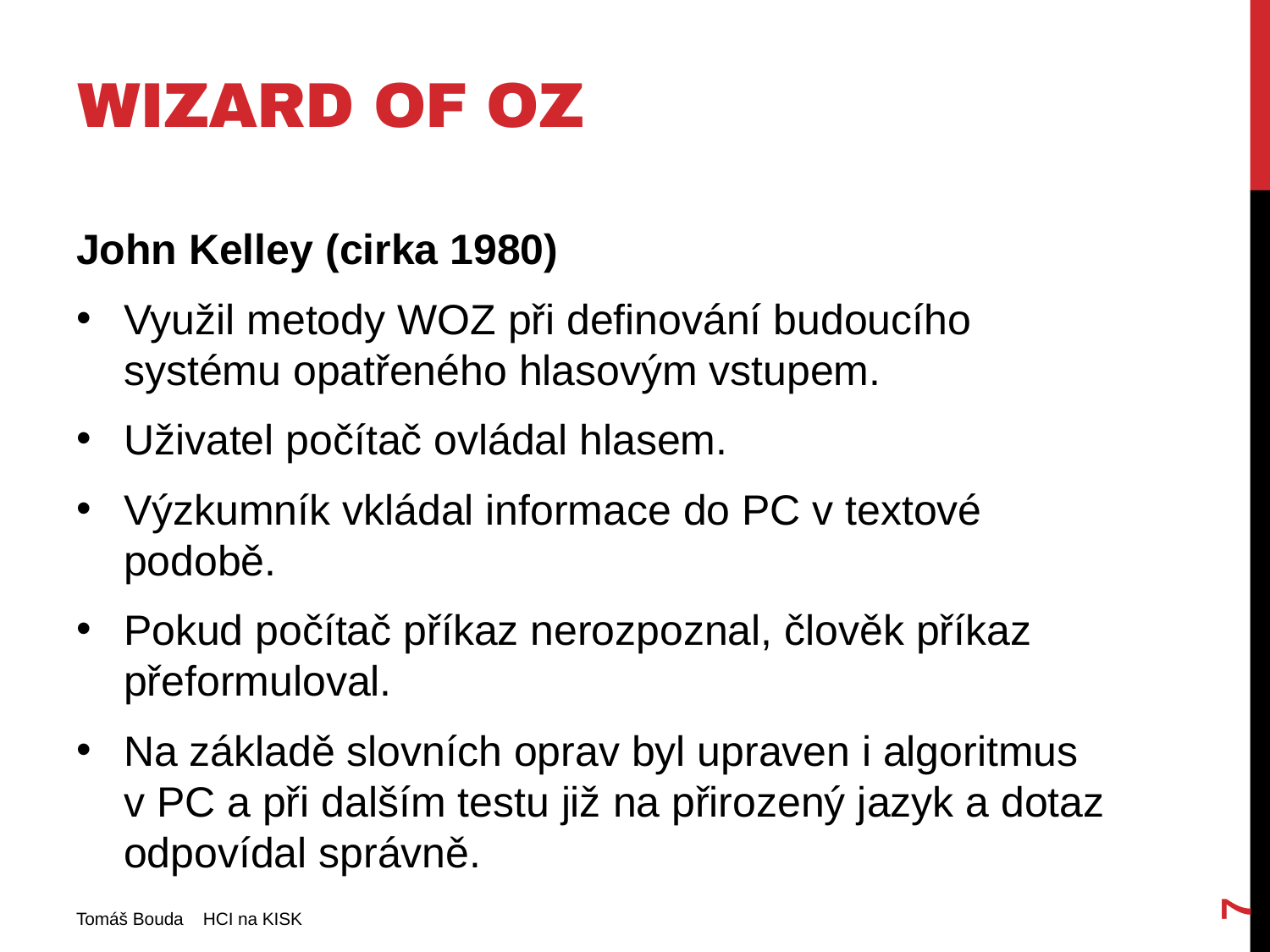

# Wizard of Oz
John Kelley (cirka 1980)
Využil metody WOZ při definování budoucího systému opatřeného hlasovým vstupem.
Uživatel počítač ovládal hlasem.
Výzkumník vkládal informace do PC v textové podobě.
Pokud počítač příkaz nerozpoznal, člověk příkaz přeformuloval.
Na základě slovních oprav byl upraven i algoritmus v PC a při dalším testu již na přirozený jazyk a dotaz odpovídal správně.

7
Tomáš Bouda    HCI na KISK